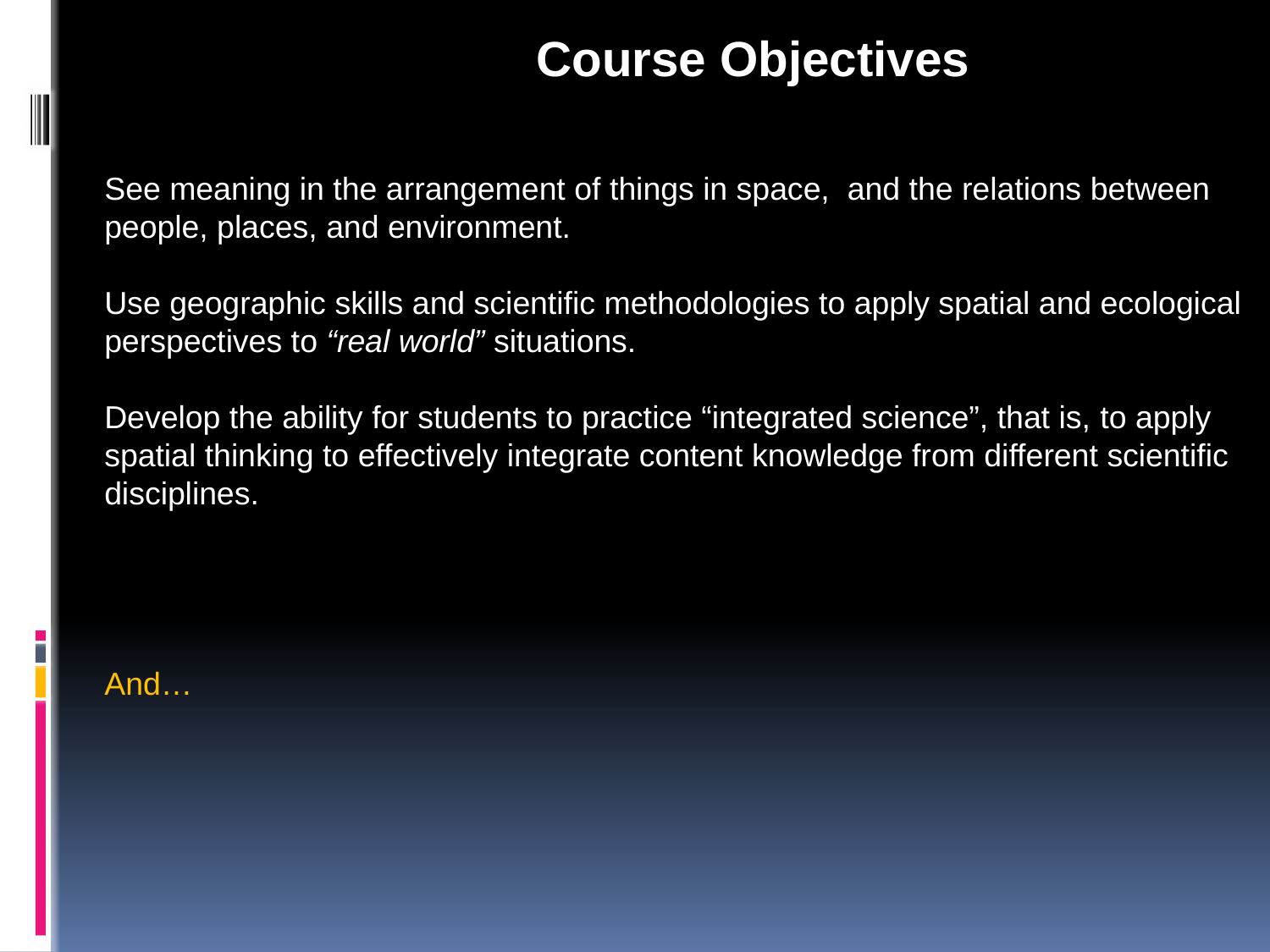

Course Objectives

See meaning in the arrangement of things in space,  and the relations between
people, places, and environment.

Use geographic skills and scientific methodologies to apply spatial and ecological
perspectives to “real world” situations.

Develop the ability for students to practice “integrated science”, that is, to apply
spatial thinking to effectively integrate content knowledge from different scientific
disciplines.

And…